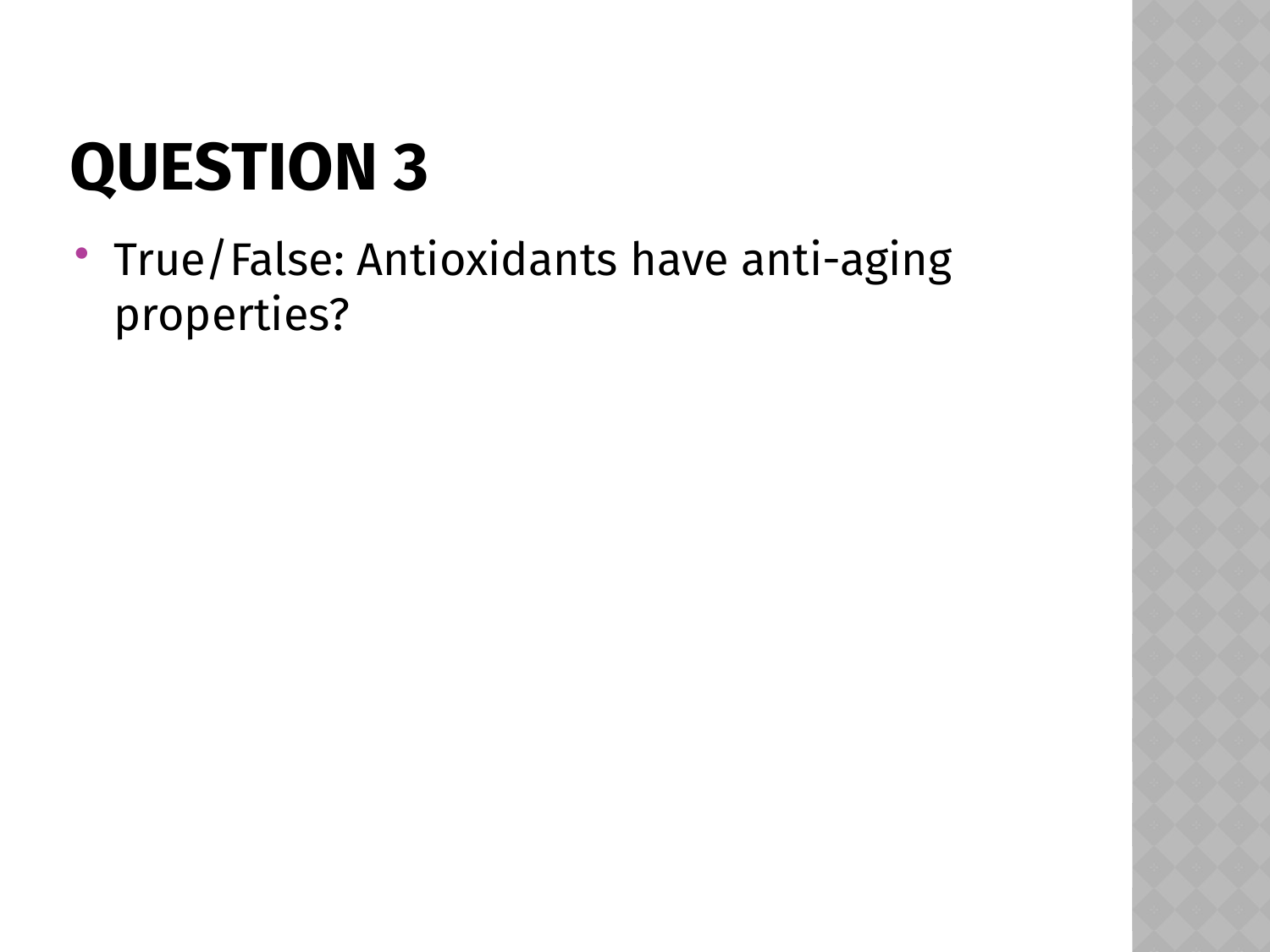

# Question 3
True/False: Antioxidants have anti-aging properties?